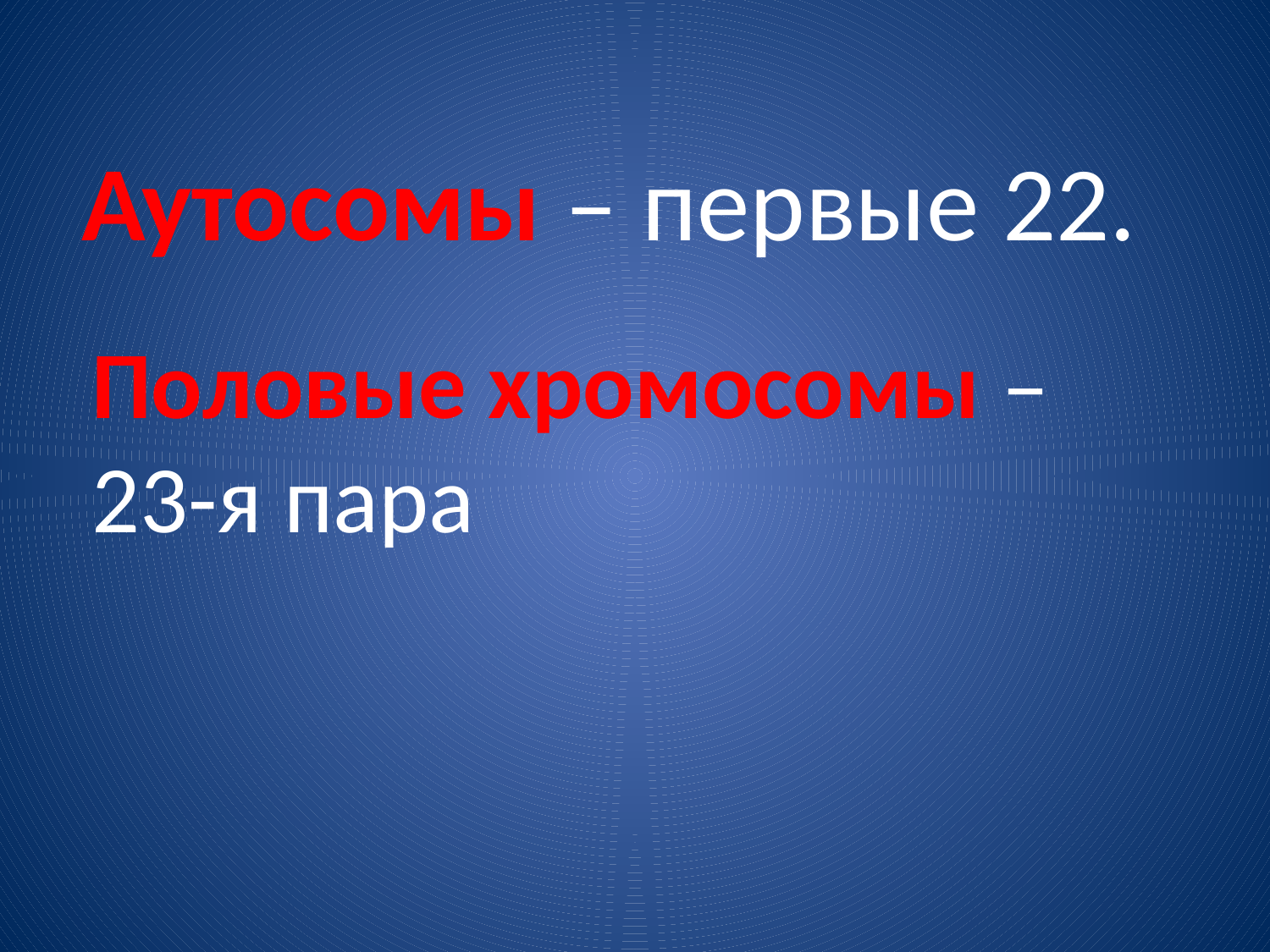

Аутосомы – первые 22.
Половые хромосомы – 23-я пара